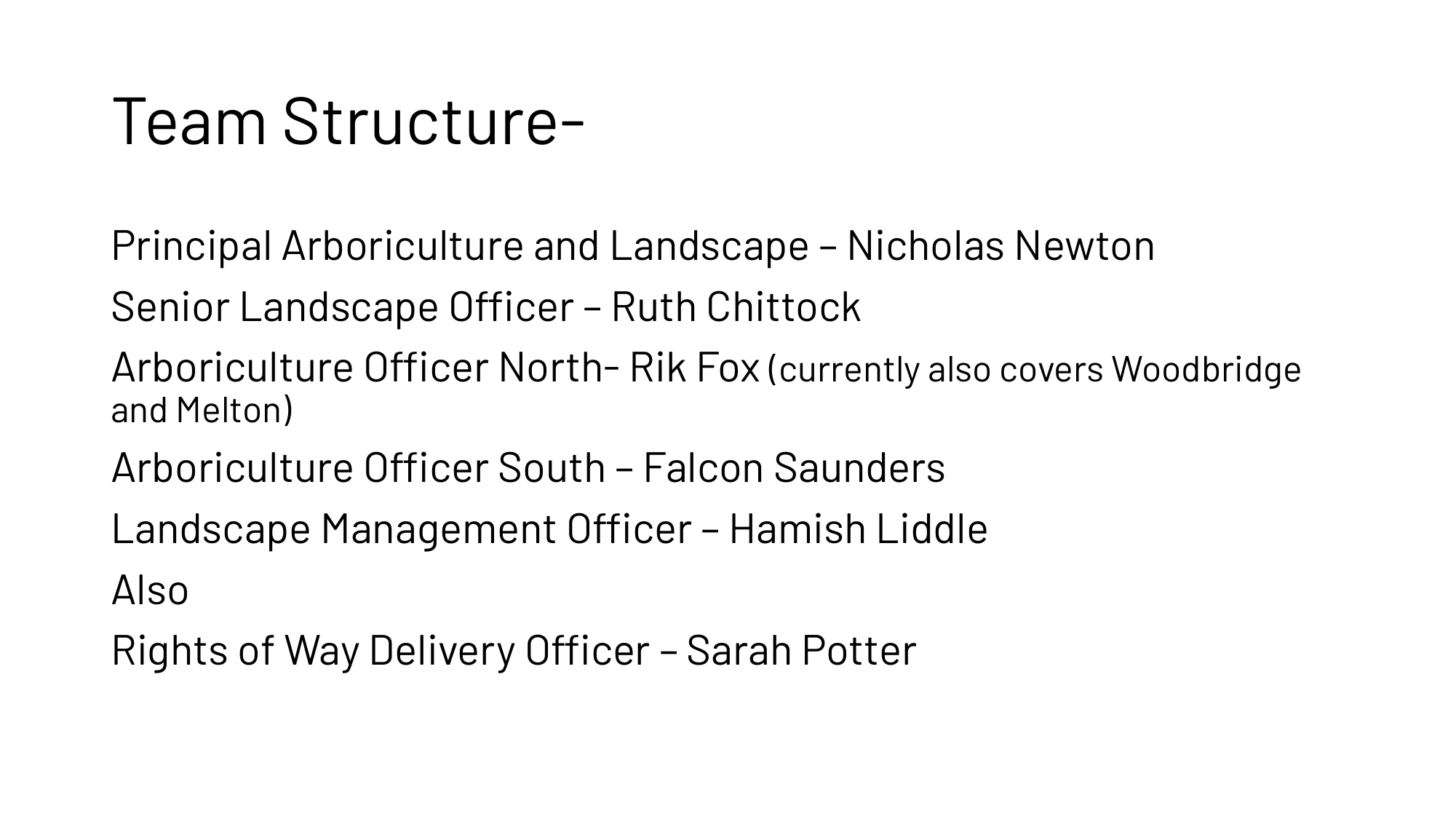

# Team Structure-
Principal Arboriculture and Landscape – Nicholas Newton
Senior Landscape Officer – Ruth Chittock
Arboriculture Officer North- Rik Fox (currently also covers Woodbridge and Melton)
Arboriculture Officer South – Falcon Saunders
Landscape Management Officer – Hamish Liddle
Also
Rights of Way Delivery Officer – Sarah Potter